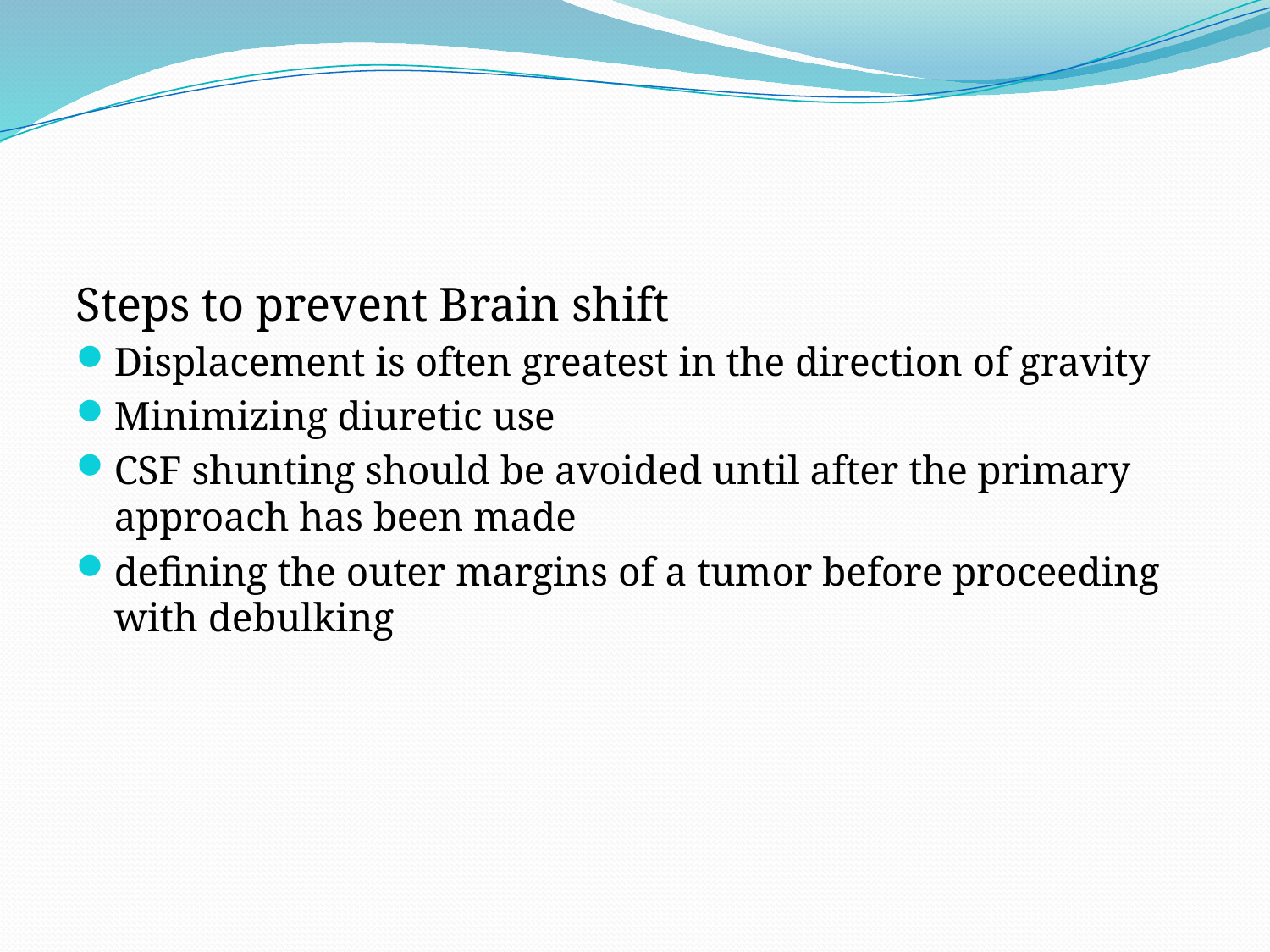

#
Steps to prevent Brain shift
Displacement is often greatest in the direction of gravity
Minimizing diuretic use
CSF shunting should be avoided until after the primary approach has been made
defining the outer margins of a tumor before proceeding with debulking